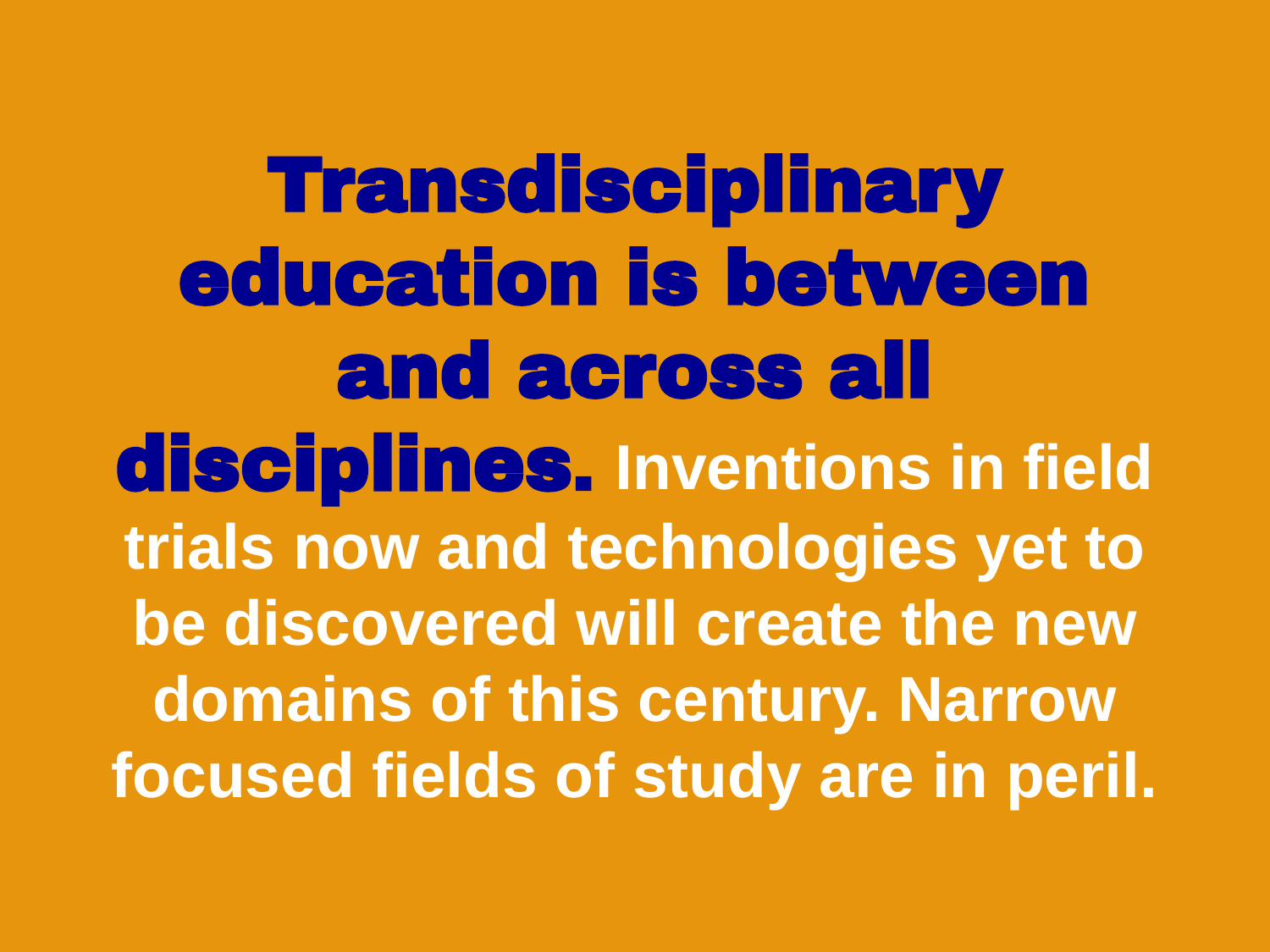

Transdisciplinary education is between and across all disciplines. Inventions in field trials now and technologies yet to be discovered will create the new domains of this century. Narrow focused fields of study are in peril.